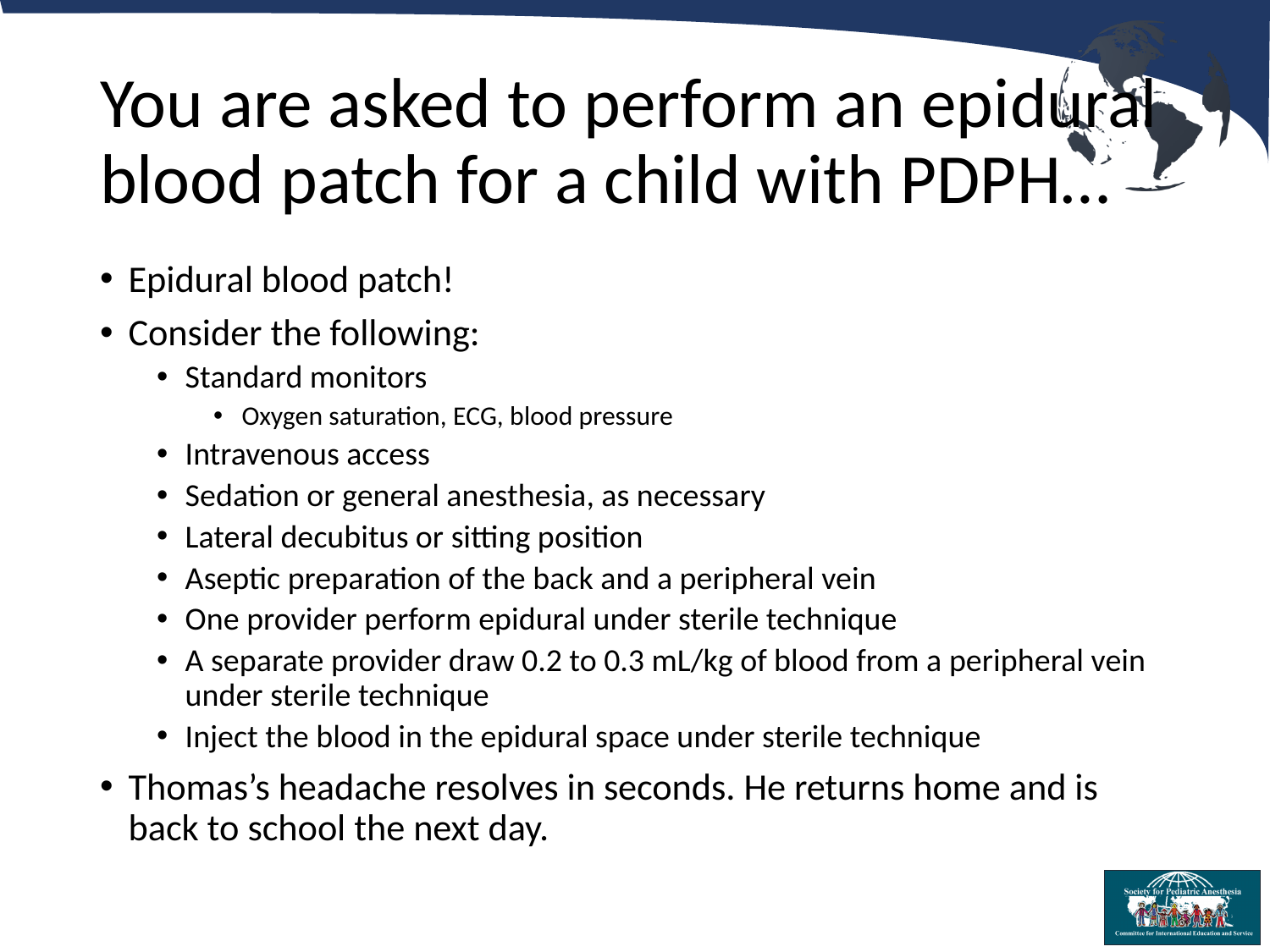

# You are asked to perform an epidural blood patch for a child with PDPH…
Epidural blood patch!
Consider the following:
Standard monitors
Oxygen saturation, ECG, blood pressure
Intravenous access
Sedation or general anesthesia, as necessary
Lateral decubitus or sitting position
Aseptic preparation of the back and a peripheral vein
One provider perform epidural under sterile technique
A separate provider draw 0.2 to 0.3 mL/kg of blood from a peripheral vein under sterile technique
Inject the blood in the epidural space under sterile technique
Thomas’s headache resolves in seconds. He returns home and is back to school the next day.